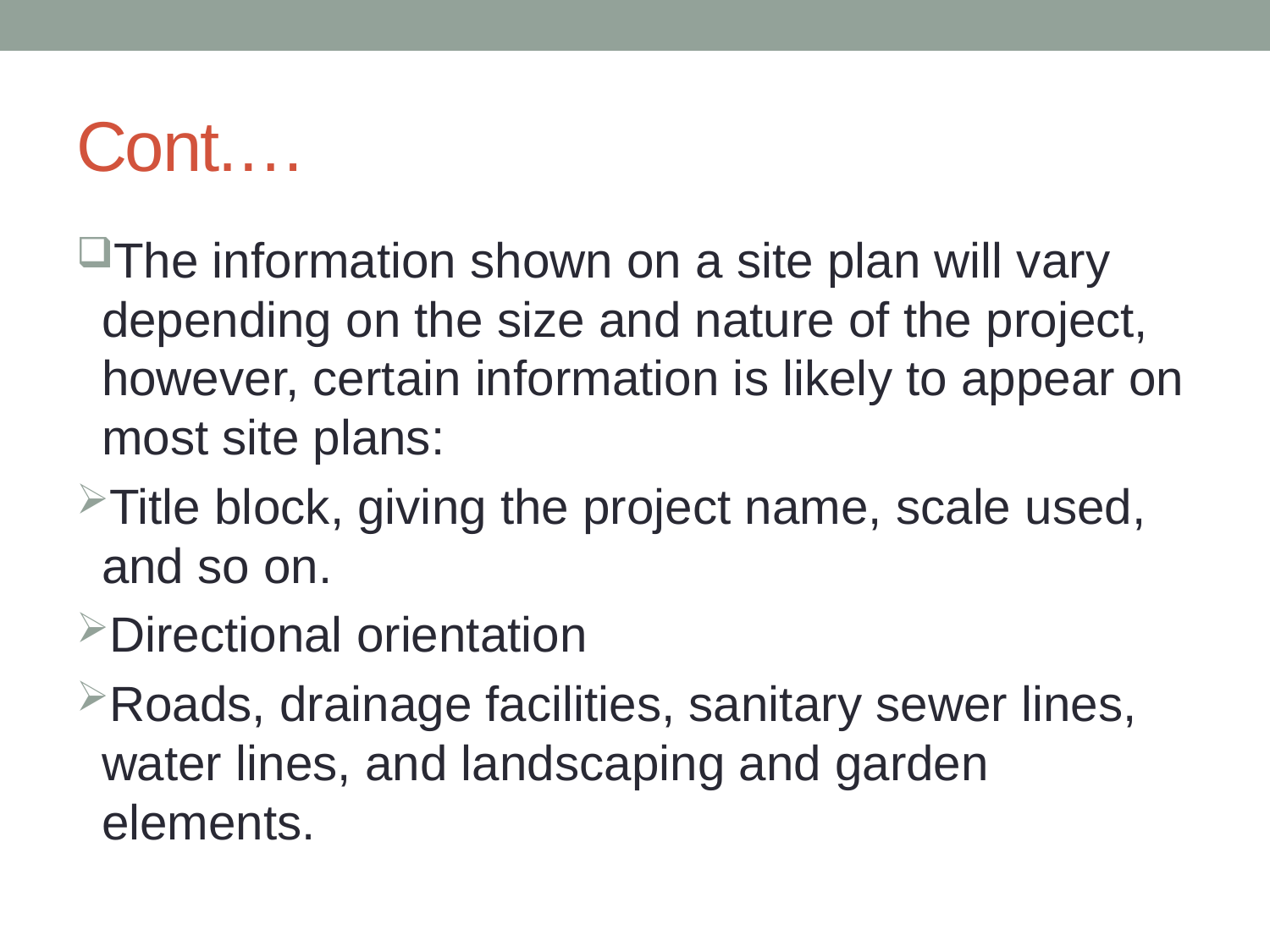

# Cont.…
The information shown on a site plan will vary depending on the size and nature of the project, however, certain information is likely to appear on most site plans:
Title block, giving the project name, scale used, and so on.
Directional orientation
Roads, drainage facilities, sanitary sewer lines, water lines, and landscaping and garden elements.